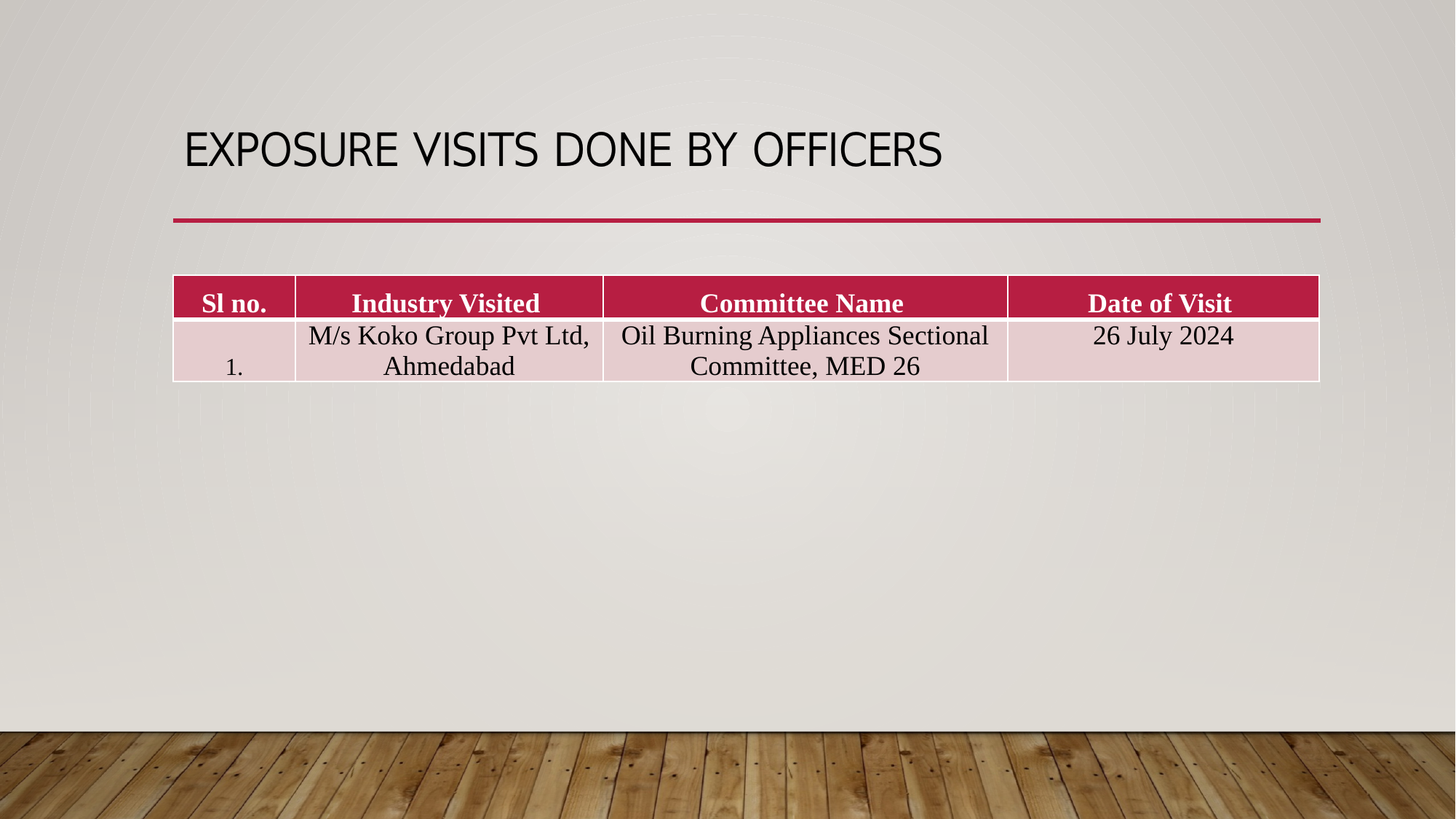

# EXPOSURE VISITS DONE BY OFFICERS
| Sl no. | Industry Visited | Committee Name | Date of Visit |
| --- | --- | --- | --- |
| 1. | M/s Koko Group Pvt Ltd, Ahmedabad | Oil Burning Appliances Sectional Committee, MED 26 | 26 July 2024 |